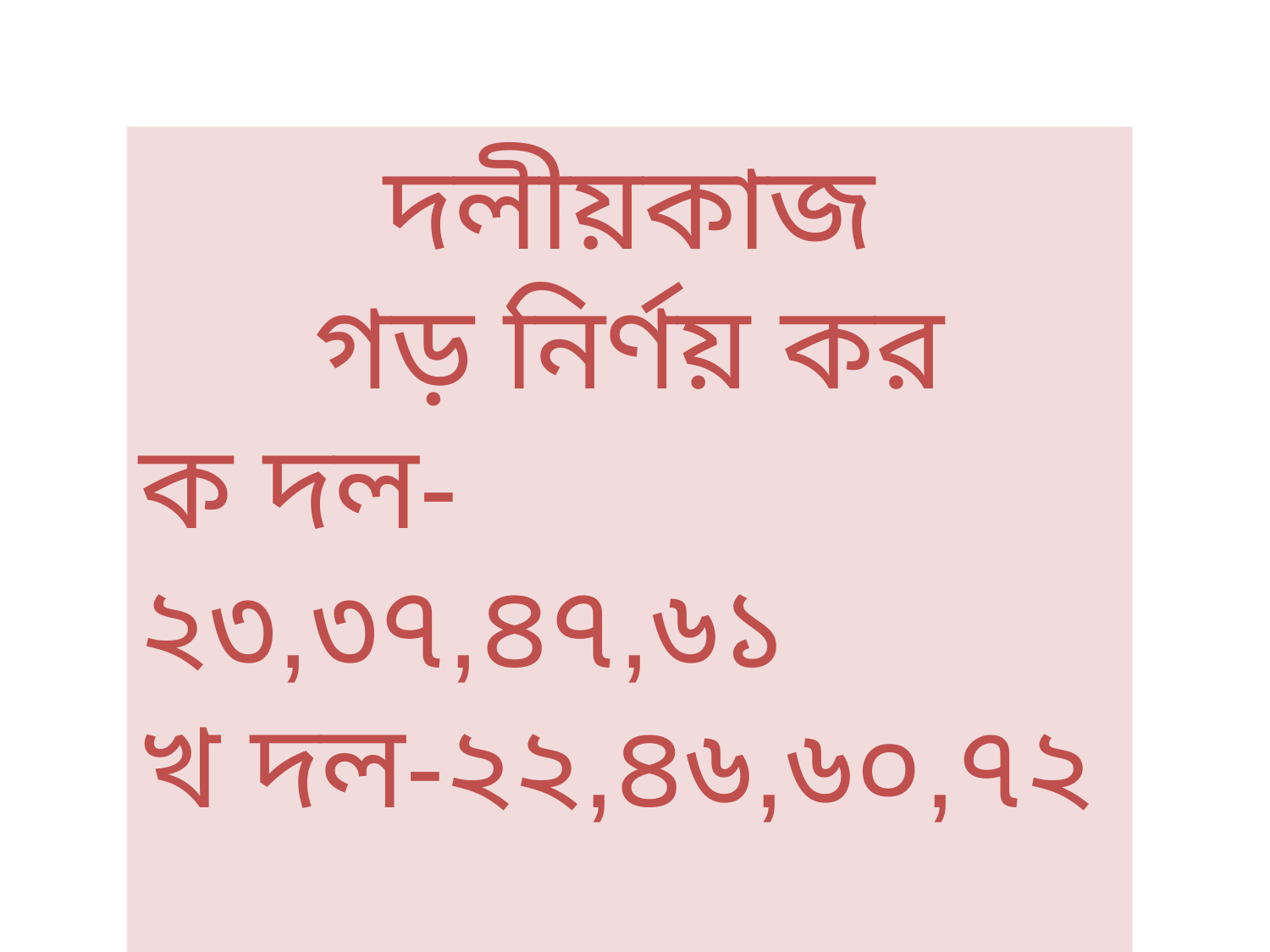

দলীয়কাজ
গড় নির্ণয় কর
ক দল-   ২৩,৩৭,৪৭,৬১
খ দল-২২,৪৬,৬০,৭২